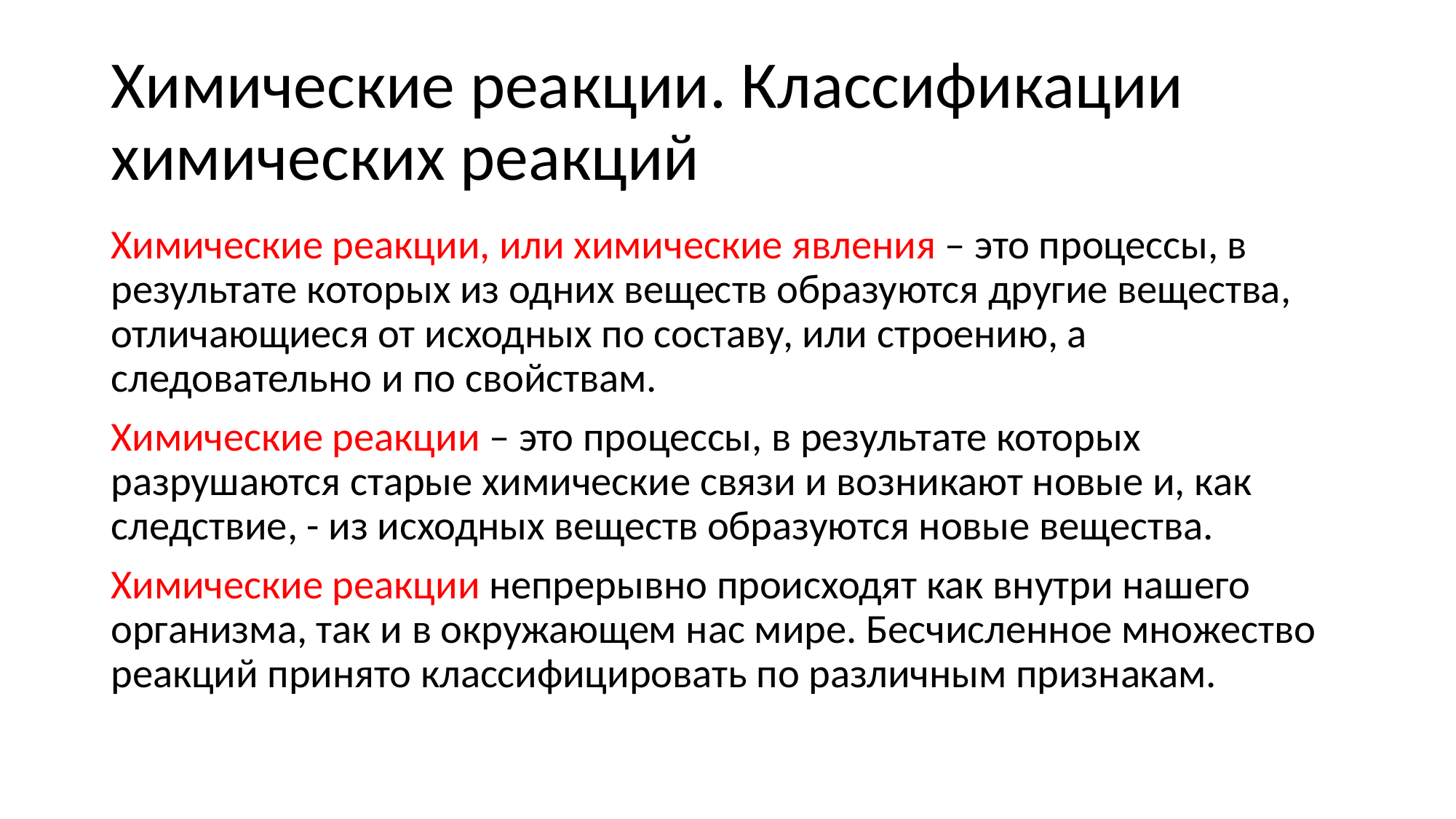

# Химические реакции. Классификации химических реакций
Химические реакции, или химические явления – это процессы, в результате которых из одних веществ образуются другие вещества, отличающиеся от исходных по составу, или строению, а следовательно и по свойствам.
Химические реакции – это процессы, в результате которых разрушаются старые химические связи и возникают новые и, как следствие, - из исходных веществ образуются новые вещества.
Химические реакции непрерывно происходят как внутри нашего организма, так и в окружающем нас мире. Бесчисленное множество реакций принято классифицировать по различным признакам.